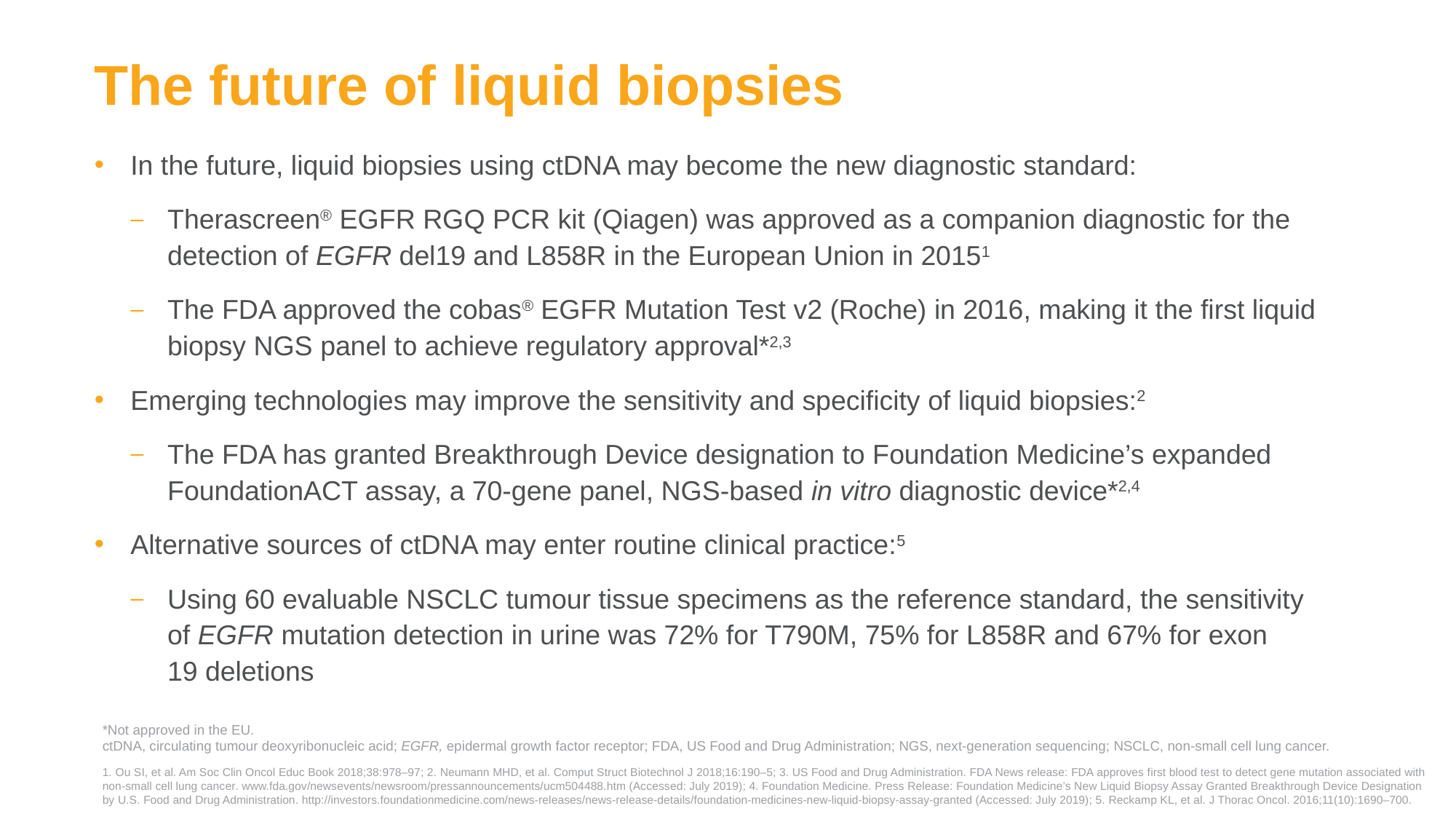

# The future of liquid biopsies
In the future, liquid biopsies using ctDNA may become the new diagnostic standard:
Therascreen® EGFR RGQ PCR kit (Qiagen) was approved as a companion diagnostic for the detection of EGFR del19 and L858R in the European Union in 20151
The FDA approved the cobas® EGFR Mutation Test v2 (Roche) in 2016, making it the first liquid biopsy NGS panel to achieve regulatory approval*2,3
Emerging technologies may improve the sensitivity and specificity of liquid biopsies:2
The FDA has granted Breakthrough Device designation to Foundation Medicine’s expanded FoundationACT assay, a 70-gene panel, NGS-based in vitro diagnostic device*2,4
Alternative sources of ctDNA may enter routine clinical practice:5
Using 60 evaluable NSCLC tumour tissue specimens as the reference standard, the sensitivity
of EGFR mutation detection in urine was 72% for T790M, 75% for L858R and 67% for exon
19 deletions
*Not approved in the EU.
ctDNA, circulating tumour deoxyribonucleic acid; EGFR, epidermal growth factor receptor; FDA, US Food and Drug Administration; NGS, next-generation sequencing; NSCLC, non-small cell lung cancer.
1. Ou SI, et al. Am Soc Clin Oncol Educ Book 2018;38:978–97; 2. Neumann MHD, et al. Comput Struct Biotechnol J 2018;16:190–5; 3. US Food and Drug Administration. FDA News release: FDA approves first blood test to detect gene mutation associated with non-small cell lung cancer. www.fda.gov/newsevents/newsroom/pressannouncements/ucm504488.htm (Accessed: July 2019); 4. Foundation Medicine. Press Release: Foundation Medicine’s New Liquid Biopsy Assay Granted Breakthrough Device Designation by U.S. Food and Drug Administration. http://investors.foundationmedicine.com/news-releases/news-release-details/foundation-medicines-new-liquid-biopsy-assay-granted (Accessed: July 2019); 5. Reckamp KL, et al. J Thorac Oncol. 2016;11(10):1690–700.